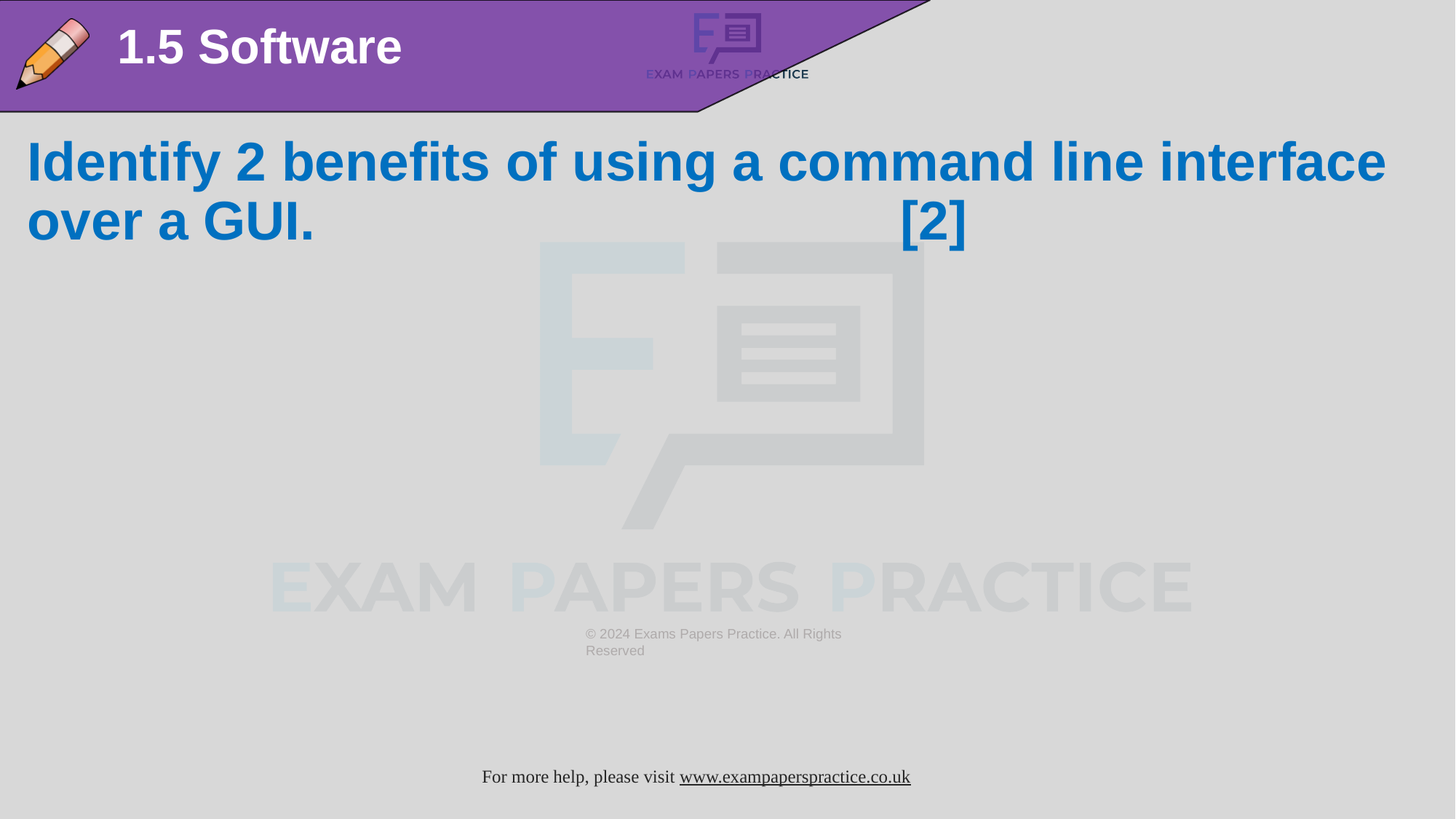

1.5 Software
Identify 2 benefits of using a command line interface over a GUI.						[2]